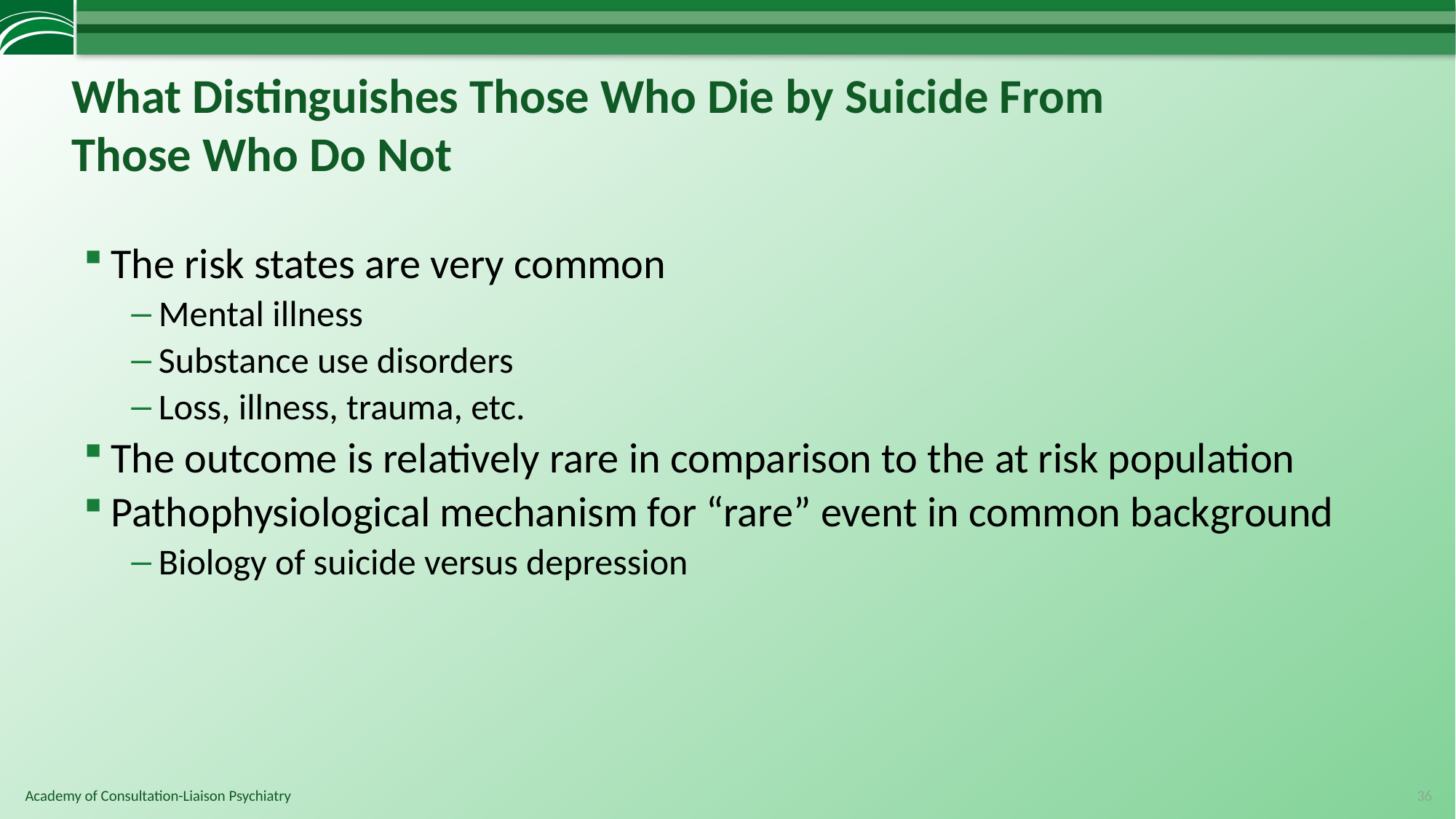

# What Distinguishes Those Who Die by Suicide From Those Who Do Not
The risk states are very common
Mental illness
Substance use disorders
Loss, illness, trauma, etc.
The outcome is relatively rare in comparison to the at risk population
Pathophysiological mechanism for “rare” event in common background
Biology of suicide versus depression
36